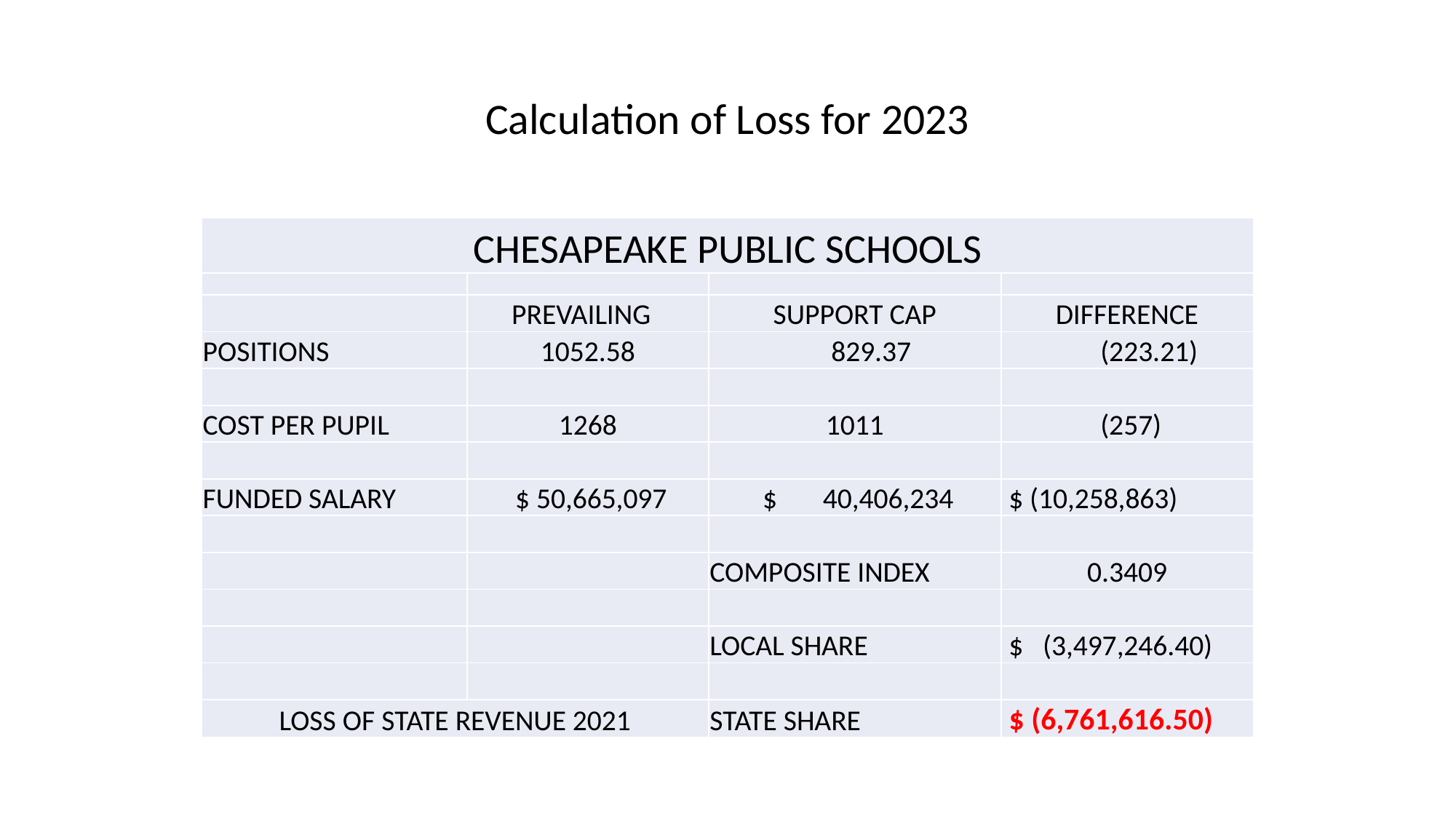

# Calculation of Loss for 2023
| CHESAPEAKE PUBLIC SCHOOLS |  |  |  |
| --- | --- | --- | --- |
|  |  |  |  |
|  | PREVAILING | SUPPORT CAP | DIFFERENCE |
| POSITIONS | 1052.58 | 829.37 | (223.21) |
|  |  |  |  |
| COST PER PUPIL | 1268 | 1011 | (257) |
|  |  |  |  |
| FUNDED SALARY | $ 50,665,097 | $ 40,406,234 | $ (10,258,863) |
|  |  |  |  |
|  |  | COMPOSITE INDEX | 0.3409 |
|  |  |  |  |
|  |  | LOCAL SHARE | $ (3,497,246.40) |
|  |  |  |  |
| LOSS OF STATE REVENUE 2021 |  | STATE SHARE | $ (6,761,616.50) |